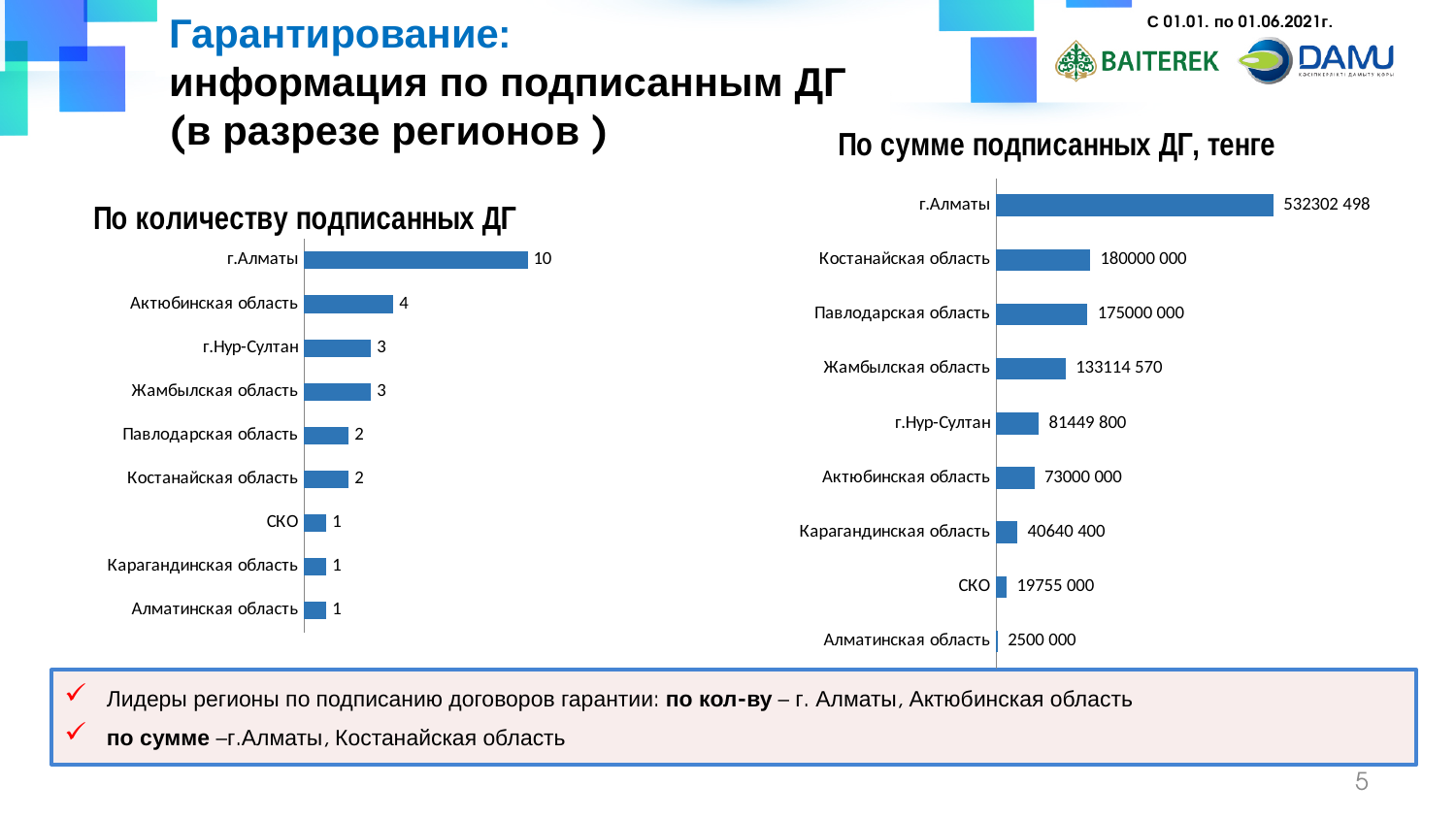

Гарантирование:
информация по подписанным ДГ
(в разрезе регионов )
С 01.01. по 01.06.2021г.

### Chart: По сумме подписанных ДГ, тенге

| Category |  |
|---|---|
| Алматинская область | 2500000.0 |
| СКО | 19755000.0 |
| Карагандинская область | 40640400.0 |
| Актюбинская область | 73000000.0 |
| г.Нур-Султан | 81449800.0 |
| Жамбылская область | 133114570.0 |
| Павлодарская область | 175000000.0 |
| Костанайская область | 180000000.0 |
| г.Алматы | 532302498.0 |

### Chart: По количеству подписанных ДГ

| Category |  |
|---|---|
| Алматинская область | 1.0 |
| Карагандинская область | 1.0 |
| СКО | 1.0 |
| Костанайская область | 2.0 |
| Павлодарская область | 2.0 |
| Жамбылская область | 3.0 |
| г.Нур-Султан | 3.0 |
| Актюбинская область | 4.0 |
| г.Алматы | 10.0 |
Лидеры регионы по подписанию договоров гарантии: по кол-ву – г. Алматы, Актюбинская область
по сумме –г.Алматы, Костанайская область
5